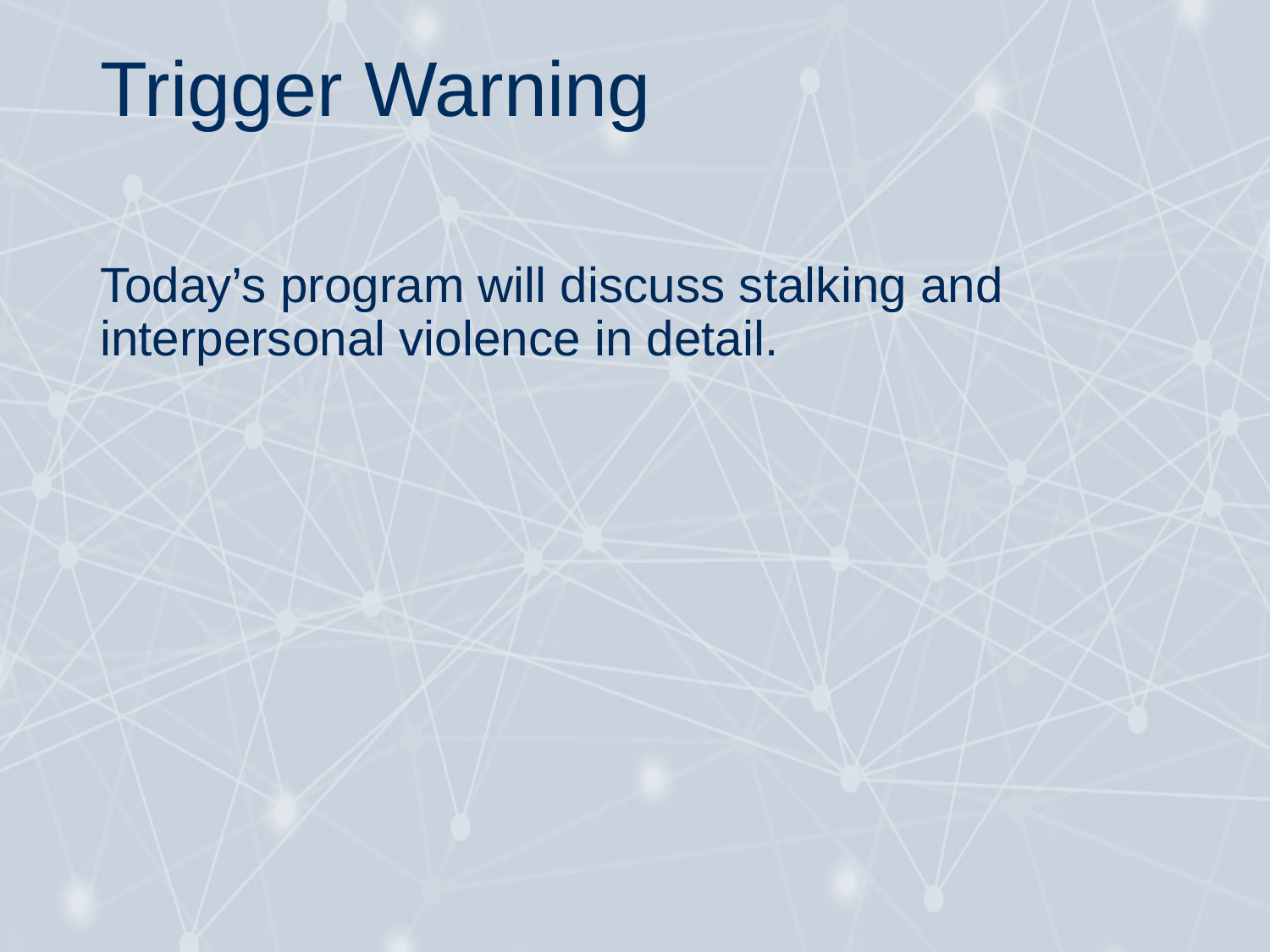

# Trigger Warning
Today’s program will discuss stalking and interpersonal violence in detail.